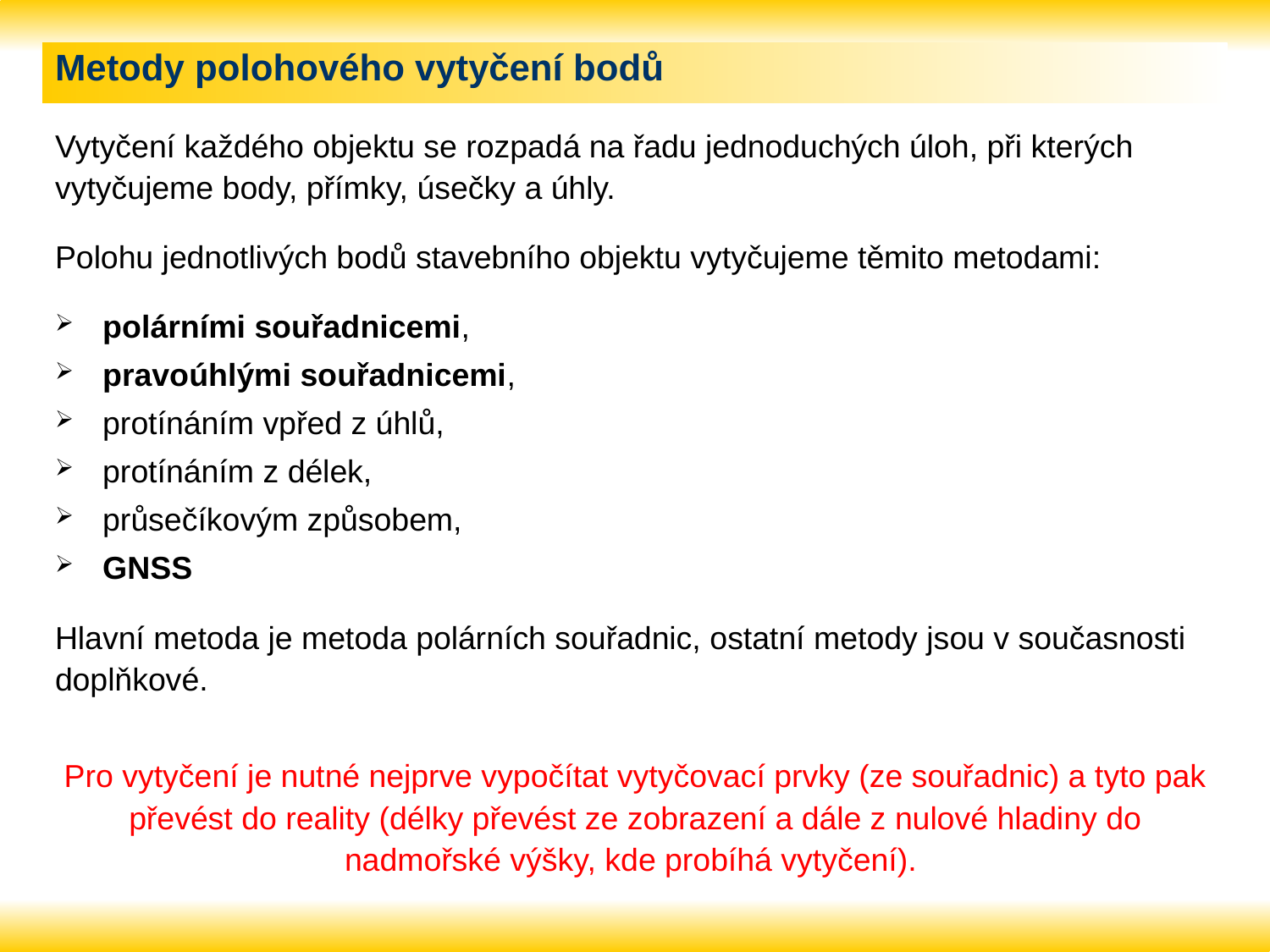

# Metody polohového vytyčení bodů
Vytyčení každého objektu se rozpadá na řadu jednoduchých úloh, při kterých vytyčujeme body, přímky, úsečky a úhly.

Polohu jednotlivých bodů stavebního objektu vytyčujeme těmito metodami:

polárními souřadnicemi,
pravoúhlými souřadnicemi,
protínáním vpřed z úhlů,
protínáním z délek,
průsečíkovým způsobem,
GNSS

Hlavní metoda je metoda polárních souřadnic, ostatní metody jsou v současnosti doplňkové.

Pro vytyčení je nutné nejprve vypočítat vytyčovací prvky (ze souřadnic) a tyto pak převést do reality (délky převést ze zobrazení a dále z nulové hladiny do nadmořské výšky, kde probíhá vytyčení).